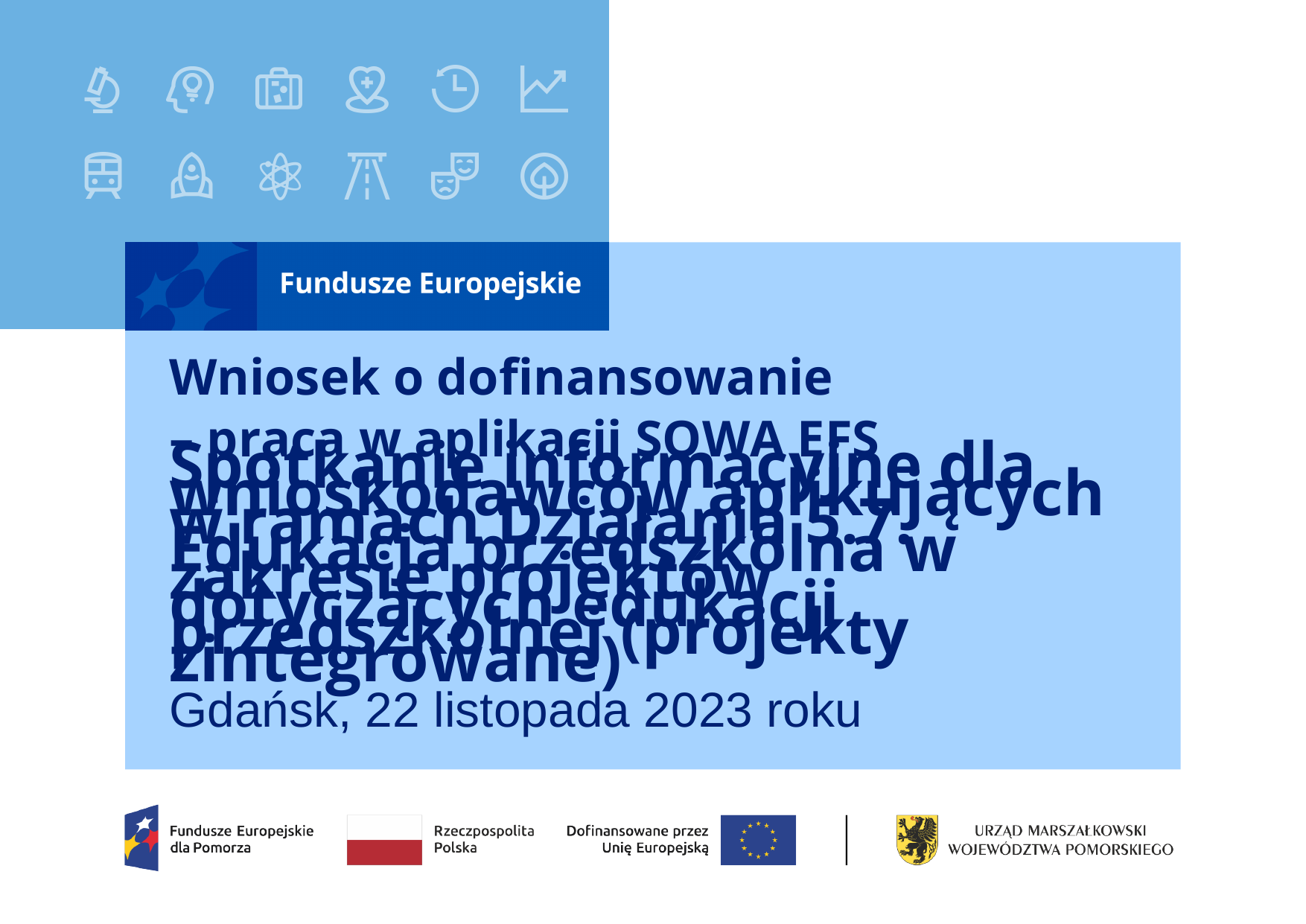

# Wniosek o dofinansowanie – praca w aplikacji SOWA EFS
Spotkanie informacyjne dla wnioskodawców aplikujących
w ramach Działania 5.7. Edukacja przedszkolna w zakresie projektów dotyczących edukacji przedszkolnej (projekty zintegrowane)
Gdańsk, 22 listopada 2023 roku